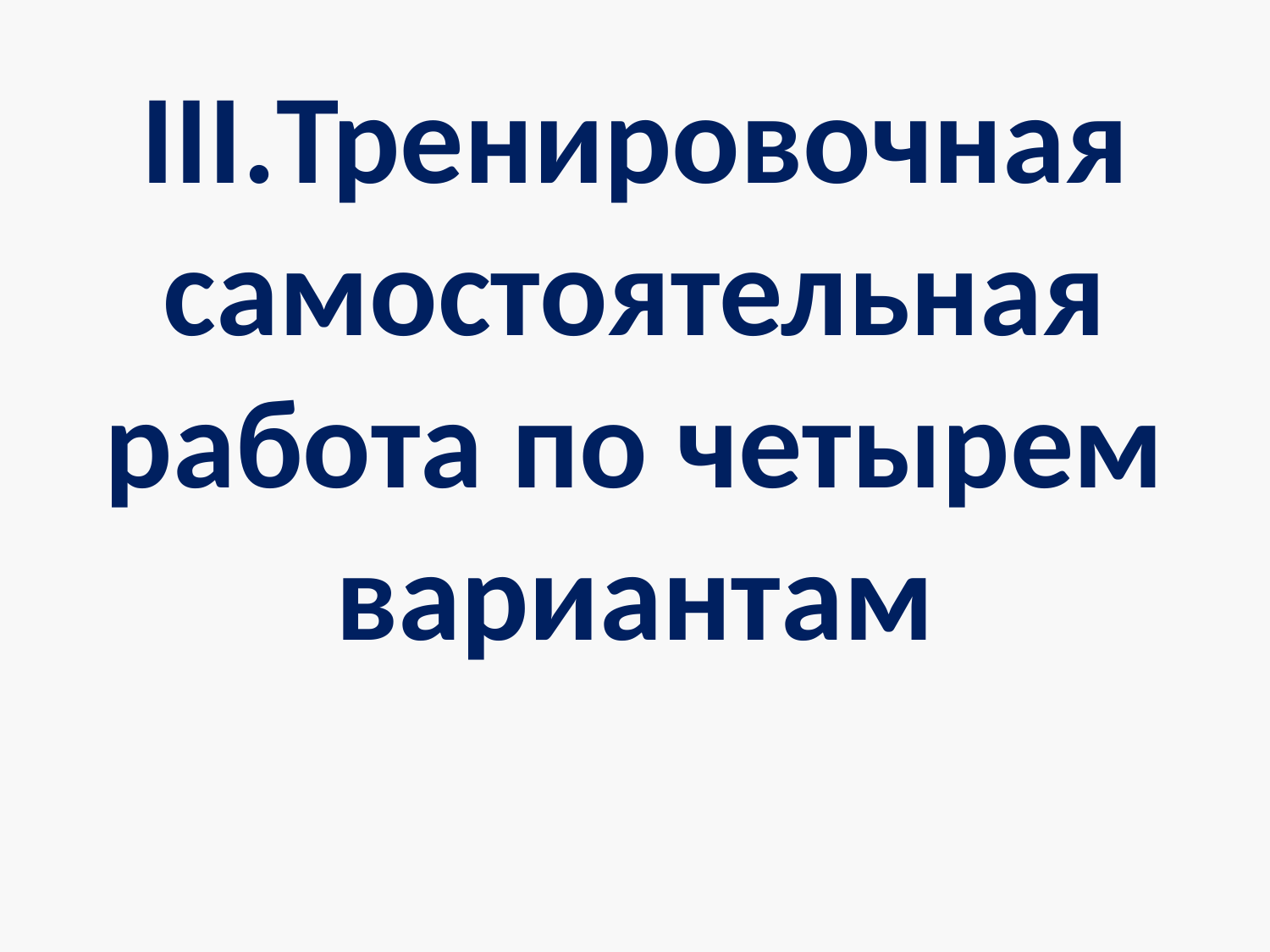

# III.Тренировочная самостоятельная работа по четырем вариантам